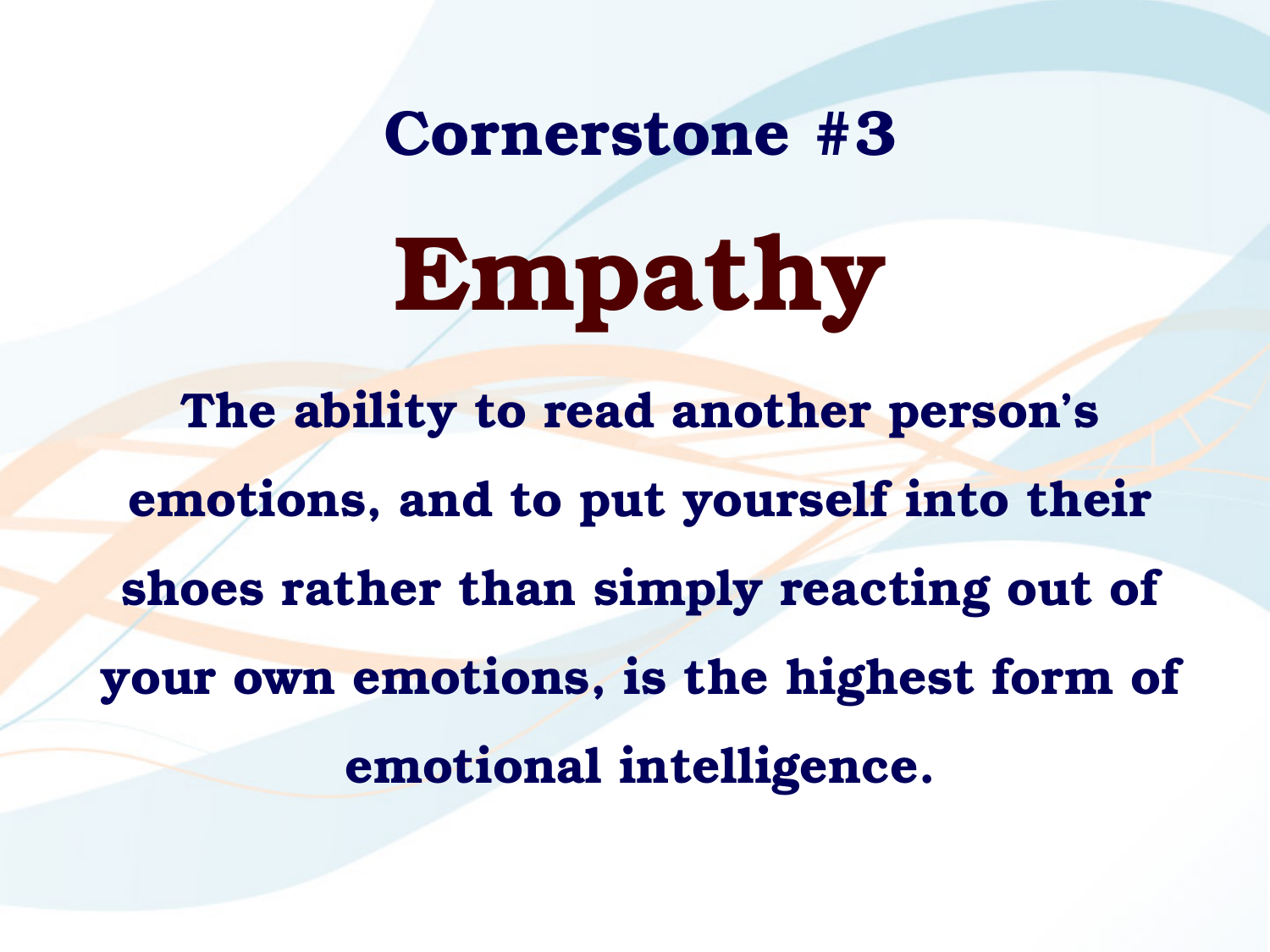

Cornerstone #3
Empathy
The ability to read another person’s emotions, and to put yourself into their shoes rather than simply reacting out of your own emotions, is the highest form of emotional intelligence.